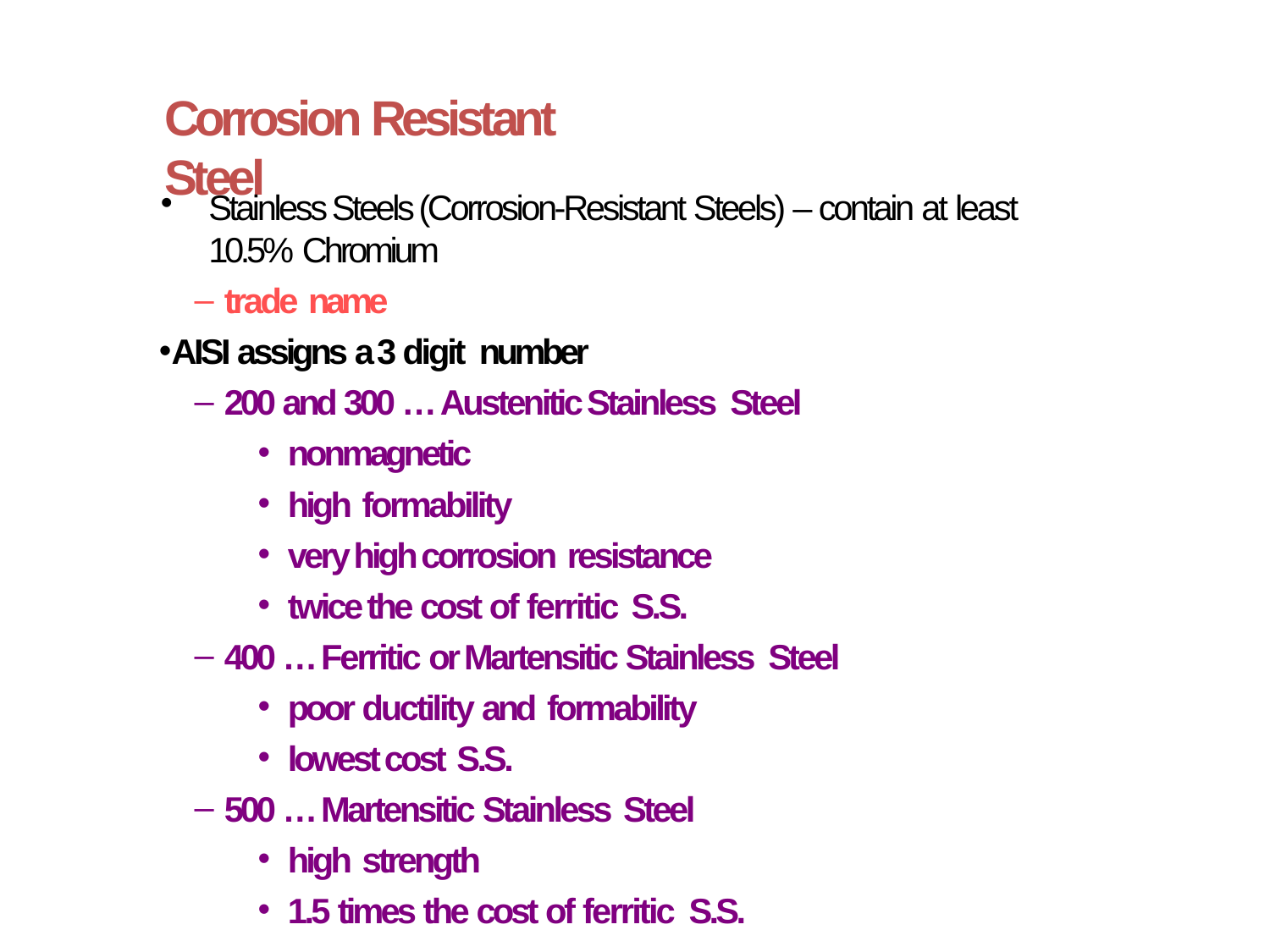

# Corrosion Resistant Steel
Stainless Steels (Corrosion-Resistant Steels) – contain at least 10.5%  Chromium
trade name
AISI assigns a 3 digit number
200 and 300 … Austenitic Stainless Steel
nonmagnetic
high formability
very high corrosion resistance
twice the cost of ferritic S.S.
400 … Ferritic or Martensitic Stainless Steel
poor ductility and formability
lowest cost S.S.
500 … Martensitic Stainless Steel
high strength
1.5 times the cost of ferritic S.S.